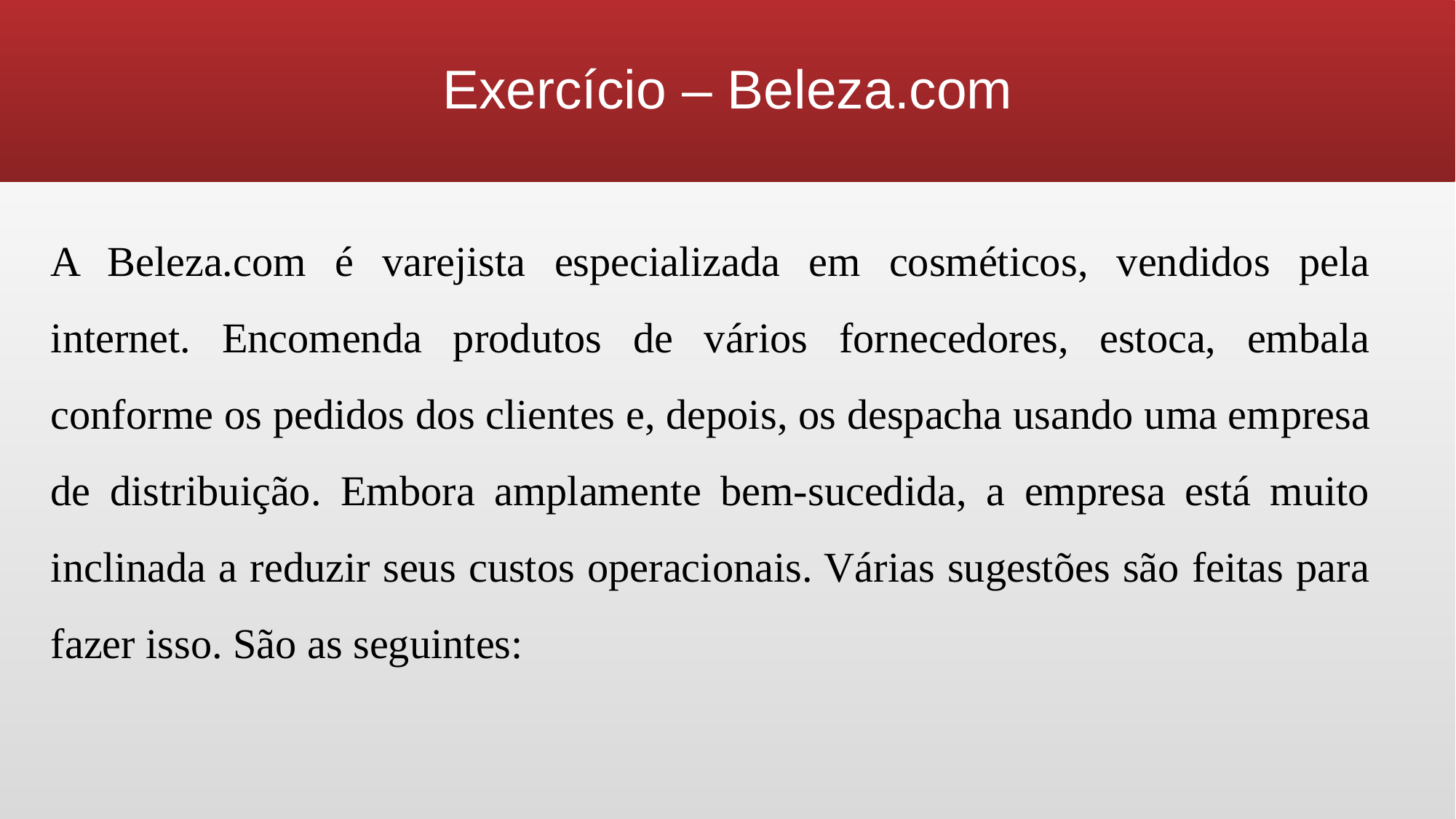

# Exercício – Beleza.com
A Beleza.com é varejista especializada em cosméticos, vendidos pela internet. Encomenda produtos de vários fornecedores, estoca, embala conforme os pedidos dos clientes e, depois, os despacha usando uma em­presa de distribuição. Embora amplamente bem-sucedida, a empresa está muito inclinada a reduzir seus custos operacionais. Várias sugestões são feitas para fazer isso. São as seguintes: